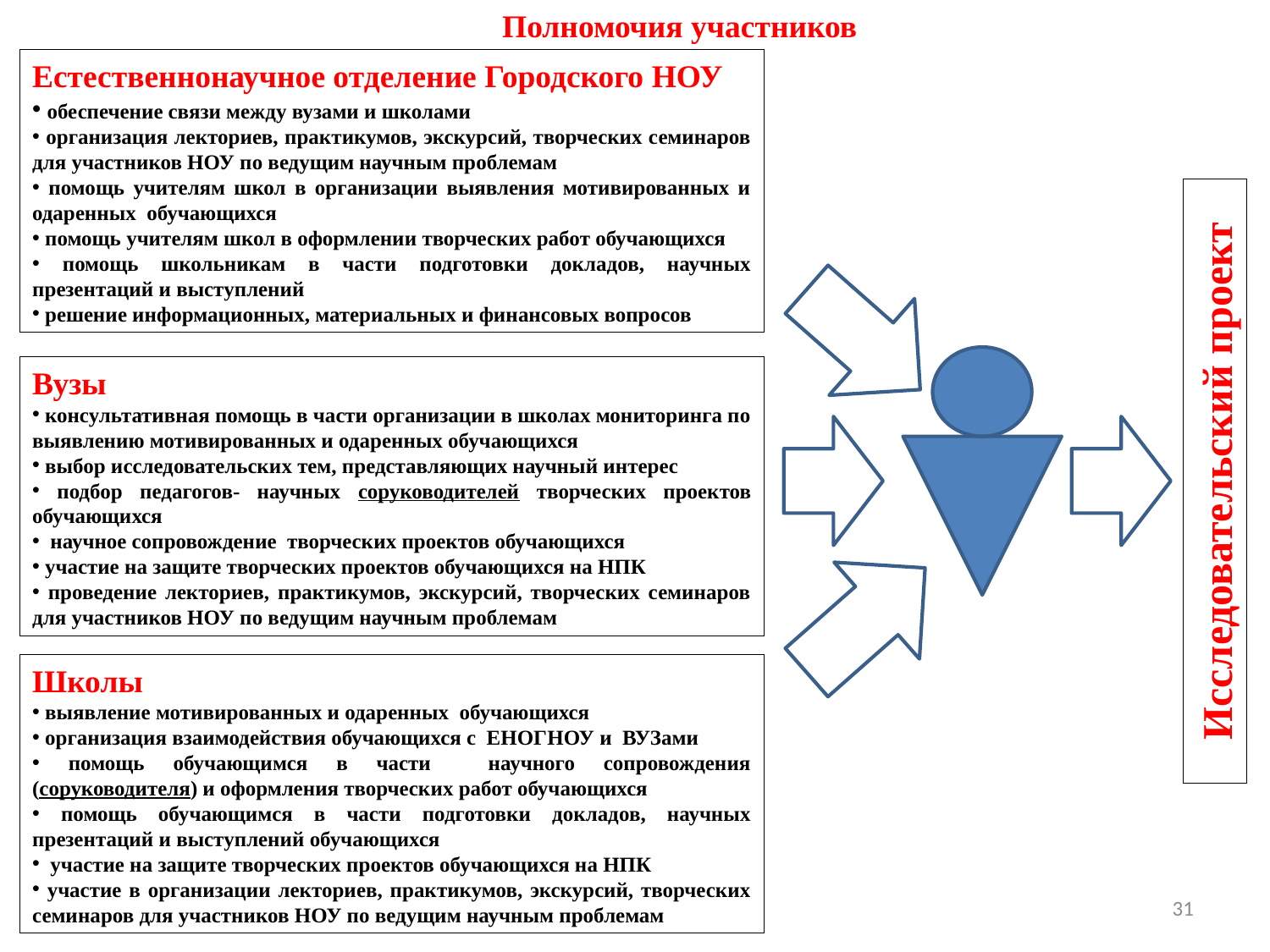

Полномочия участников
Естественнонаучное отделение Городского НОУ
 обеспечение связи между вузами и школами
 организация лекториев, практикумов, экскурсий, творческих семинаров для участников НОУ по ведущим научным проблемам
 помощь учителям школ в организации выявления мотивированных и одаренных  обучающихся
 помощь учителям школ в оформлении творческих работ обучающихся
 помощь школьникам в части подготовки докладов, научных презентаций и выступлений
 решение информационных, материальных и финансовых вопросов

Вузы
 консультативная помощь в части организации в школах мониторинга по выявлению мотивированных и одаренных обучающихся
 выбор исследовательских тем, представляющих научный интерес
 подбор педагогов- научных соруководителей творческих проектов обучающихся
  научное сопровождение  творческих проектов обучающихся
 участие на защите творческих проектов обучающихся на НПК
 проведение лекториев, практикумов, экскурсий, творческих семинаров для участников НОУ по ведущим научным проблемам

Исследовательский проект

Школы
 выявление мотивированных и одаренных  обучающихся
 организация взаимодействия обучающихся с  ЕНОГНОУ и  ВУЗами
 помощь обучающимся в части  научного сопровождения (соруководителя) и оформления творческих работ обучающихся
 помощь обучающимся в части подготовки докладов, научных презентаций и выступлений обучающихся
  участие на защите творческих проектов обучающихся на НПК
 участие в организации лекториев, практикумов, экскурсий, творческих семинаров для участников НОУ по ведущим научным проблемам
31